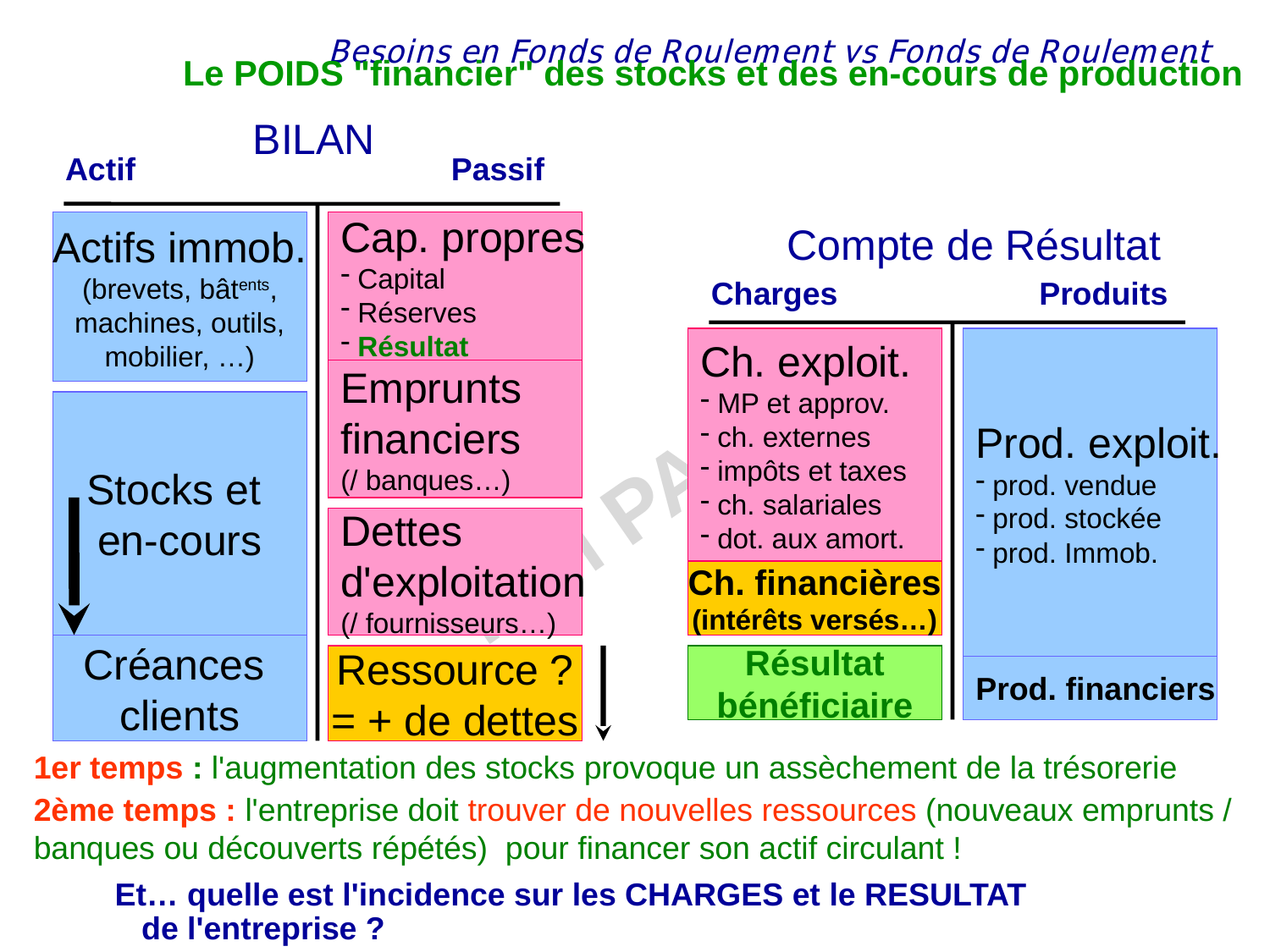

Le POIDS "financier" des stocks et des en-cours de production
BILAN
Actif
Passif

Actifs immob.
(brevets, bâtents,
machines, outils,
mobilier, …)
Cap. propres
 Capital
 Réserves
 Résultat
Emprunts
financiers
(/ banques…)
Dettes
d'exploitation
(/ fournisseurs…)
Compte de Résultat
Charges
Produits

Ch. exploit.
 MP et approv.
 ch. externes
 impôts et taxes
 ch. salariales
 dot. aux amort.
Prod. exploit.
 prod. vendue
 prod. stockée
 prod. Immob.
Prod. financiers
Ch. financières
(intérêts versés…)
Résultat
bénéficiaire
Stocks et
en-cours
Créances
clients

Ressource ?
= + de dettes

1er temps : l'augmentation des stocks provoque un assèchement de la trésorerie
2ème temps : l'entreprise doit trouver de nouvelles ressources (nouveaux emprunts / banques ou découverts répétés)  pour financer son actif circulant !
Et… quelle est l'incidence sur les CHARGES et le RESULTAT
   de l'entreprise ?